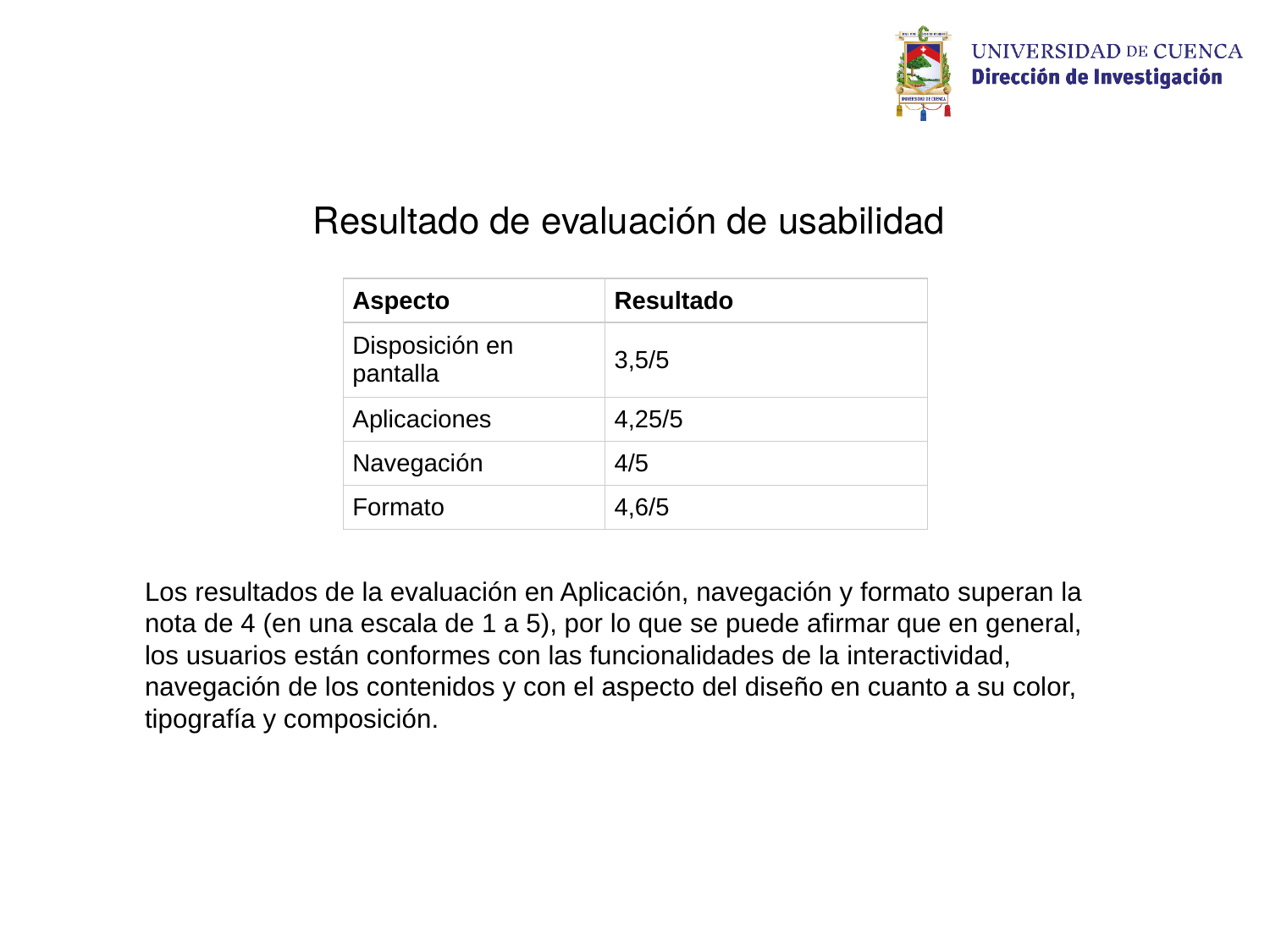

# Resultado de evaluación de usabilidad
| Aspecto | Resultado |
| --- | --- |
| Disposición en pantalla | 3,5/5 |
| Aplicaciones | 4,25/5 |
| Navegación | 4/5 |
| Formato | 4,6/5 |
Los resultados de la evaluación en Aplicación, navegación y formato superan la nota de 4 (en una escala de 1 a 5), por lo que se puede afirmar que en general, los usuarios están conformes con las funcionalidades de la interactividad, navegación de los contenidos y con el aspecto del diseño en cuanto a su color, tipografía y composición.